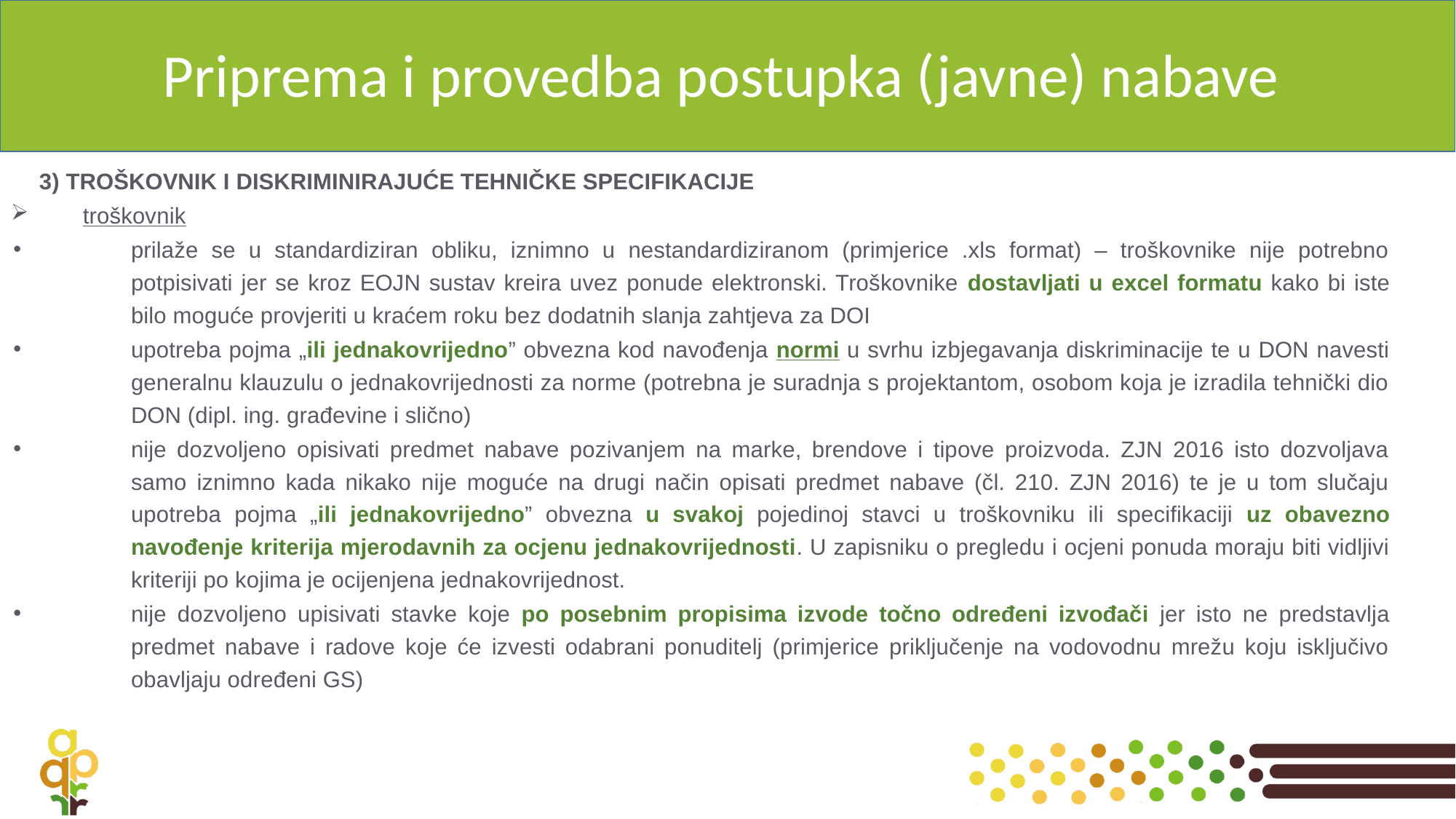

# Priprema i provedba postupka (javne) nabave

3) TROŠKOVNIK I DISKRIMINIRAJUĆE TEHNIČKE SPECIFIKACIJE
troškovnik
prilaže se u standardiziran obliku, iznimno u nestandardiziranom (primjerice .xls format) – troškovnike nije potrebno potpisivati jer se kroz EOJN sustav kreira uvez ponude elektronski. Troškovnike dostavljati u excel formatu kako bi iste bilo moguće provjeriti u kraćem roku bez dodatnih slanja zahtjeva za DOI
upotreba pojma „ili jednakovrijedno” obvezna kod navođenja normi u svrhu izbjegavanja diskriminacije te u DON navesti generalnu klauzulu o jednakovrijednosti za norme (potrebna je suradnja s projektantom, osobom koja je izradila tehnički dio DON (dipl. ing. građevine i slično)
nije dozvoljeno opisivati predmet nabave pozivanjem na marke, brendove i tipove proizvoda. ZJN 2016 isto dozvoljava samo iznimno kada nikako nije moguće na drugi način opisati predmet nabave (čl. 210. ZJN 2016) te je u tom slučaju upotreba pojma „ili jednakovrijedno” obvezna u svakoj pojedinoj stavci u troškovniku ili specifikaciji uz obavezno navođenje kriterija mjerodavnih za ocjenu jednakovrijednosti. U zapisniku o pregledu i ocjeni ponuda moraju biti vidljivi kriteriji po kojima je ocijenjena jednakovrijednost.
nije dozvoljeno upisivati stavke koje po posebnim propisima izvode točno određeni izvođači jer isto ne predstavlja predmet nabave i radove koje će izvesti odabrani ponuditelj (primjerice priključenje na vodovodnu mrežu koju isključivo obavljaju određeni GS)